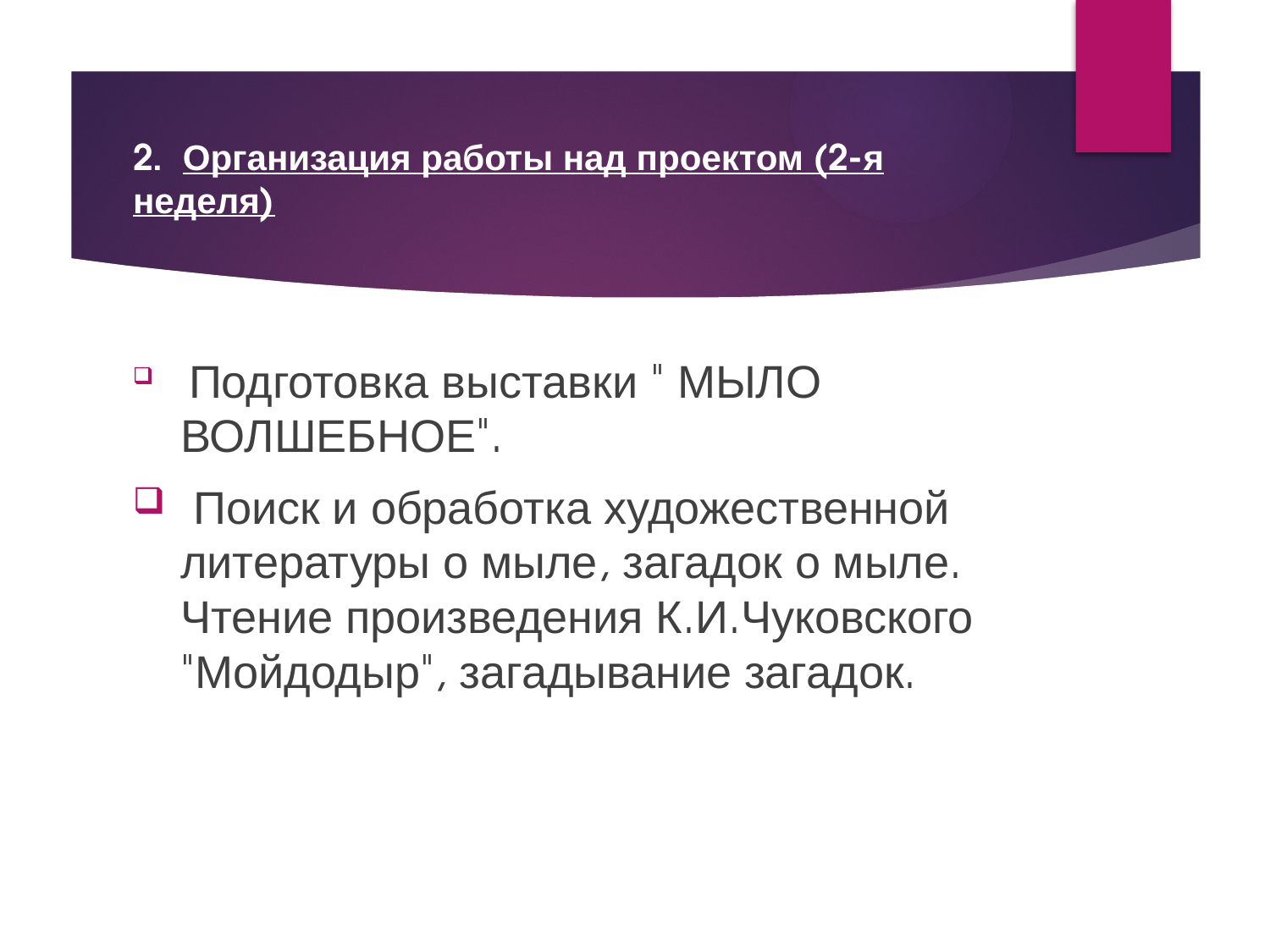

# 2.  Организация работы над проектом (2-я неделя)
 Подготовка выставки " МЫЛО ВОЛШЕБНОЕ".
 Поиск и обработка художественной литературы о мыле, загадок о мыле.
Чтение произведения К.И.Чуковского "Мойдодыр", загадывание загадок.